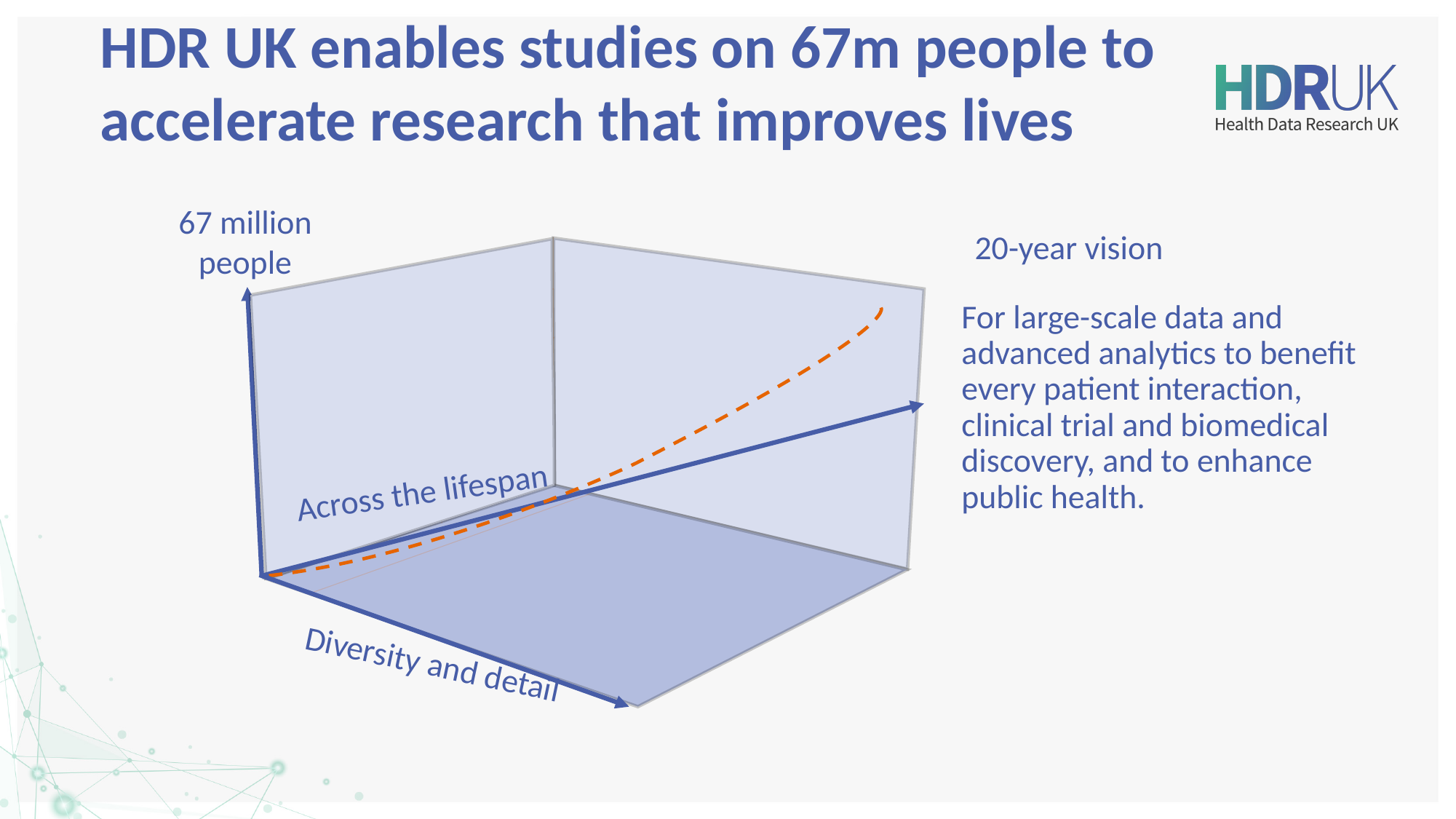

# HDR UK enables studies on 67m people to accelerate research that improves lives

20-year vision
67 million
people

Across the lifespan
Diversity and detail
For large-scale data and advanced analytics to benefit every patient interaction, clinical trial and biomedical discovery, and to enhance public health.